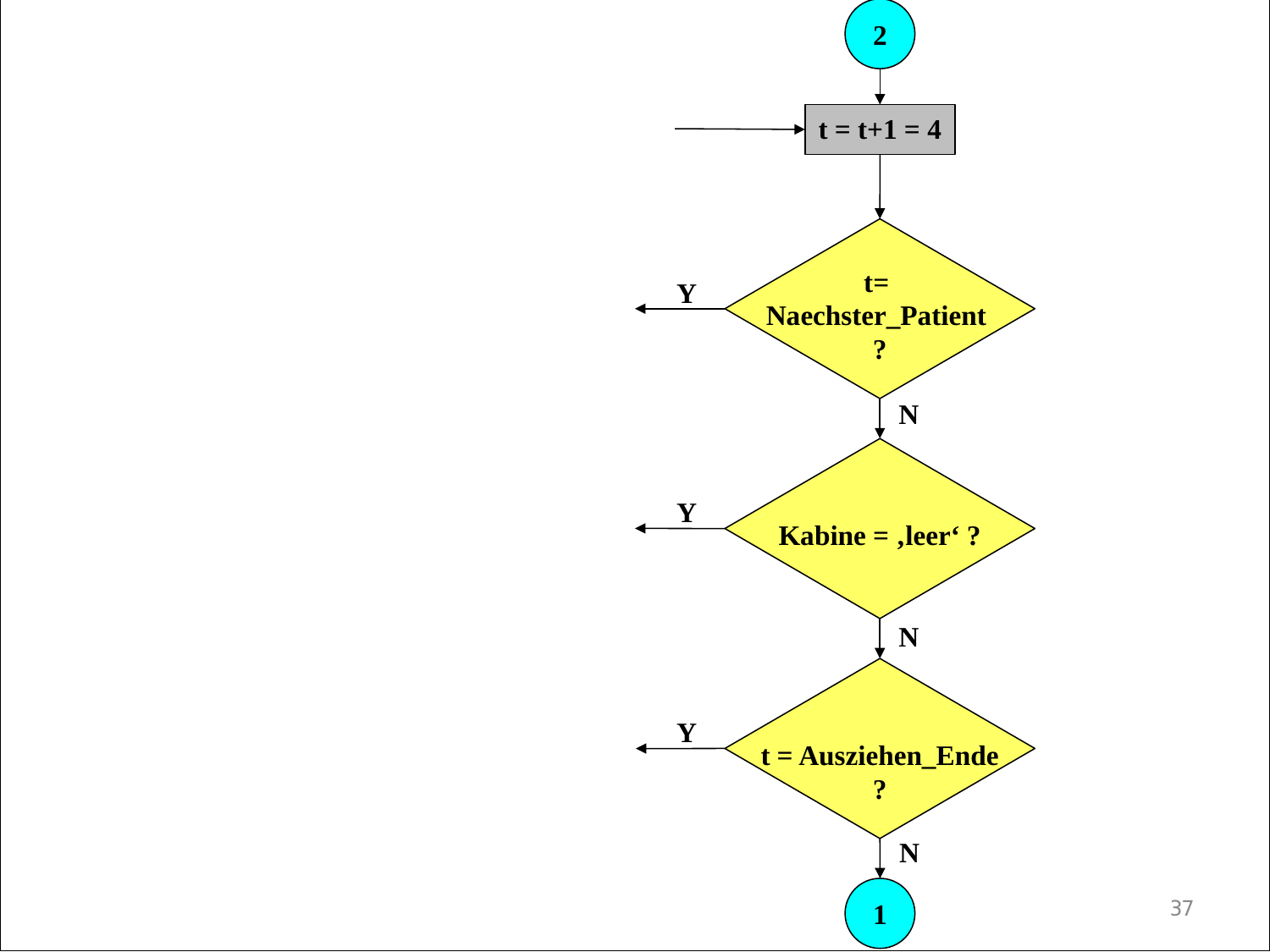

2
t = t+1 = 4
t=
Naechster_Patient
?

Y
N

Kabine = ‚leer‘ ?

Y
N

t = Ausziehen_Ende
?

Y
N
1
37